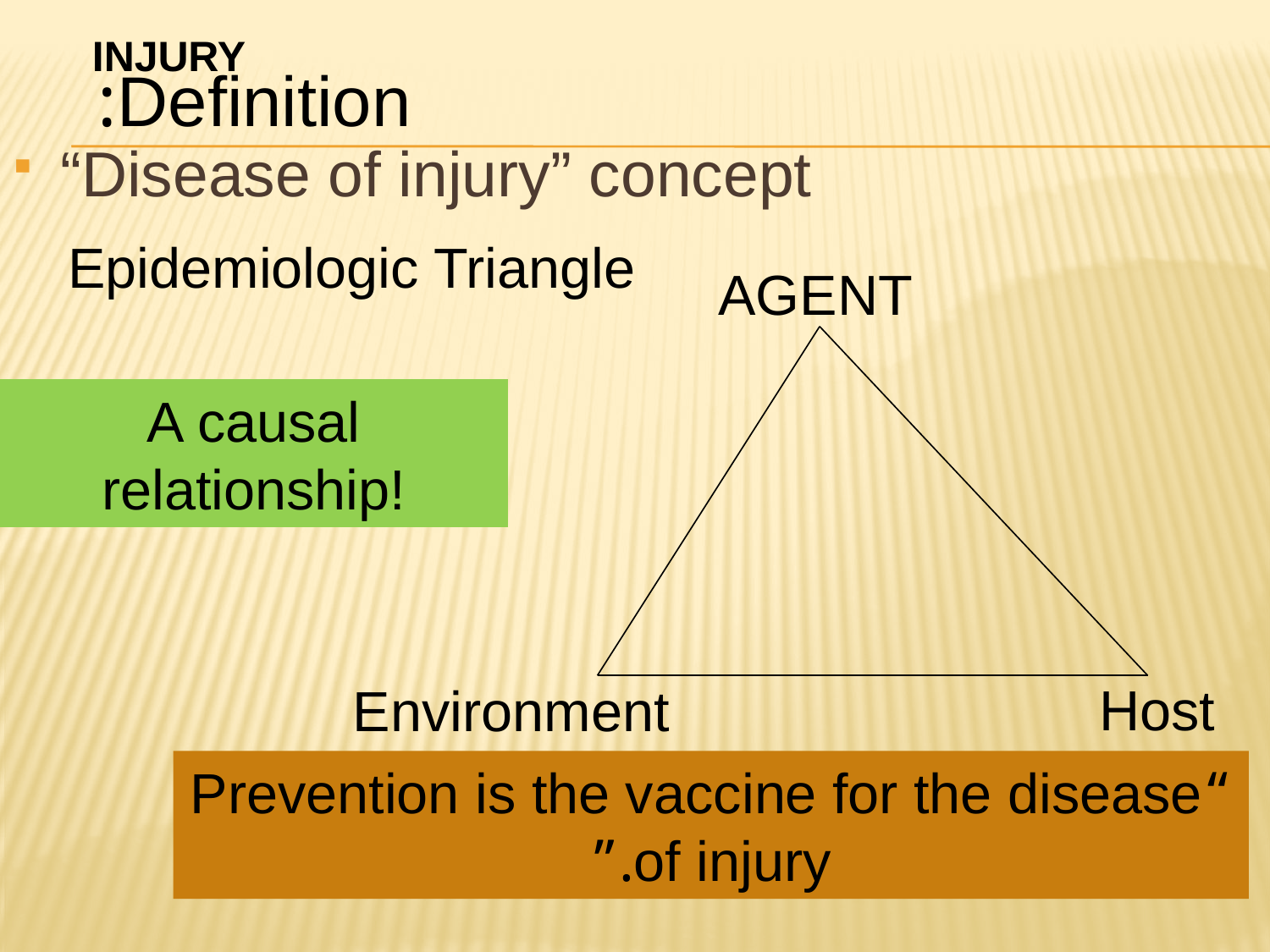

INJURY
Definition:
“Disease of injury” concept
Epidemiologic Triangle
AGENT
A causal
relationship!

Environment
Host
“Prevention is the vaccine for the disease of injury.”